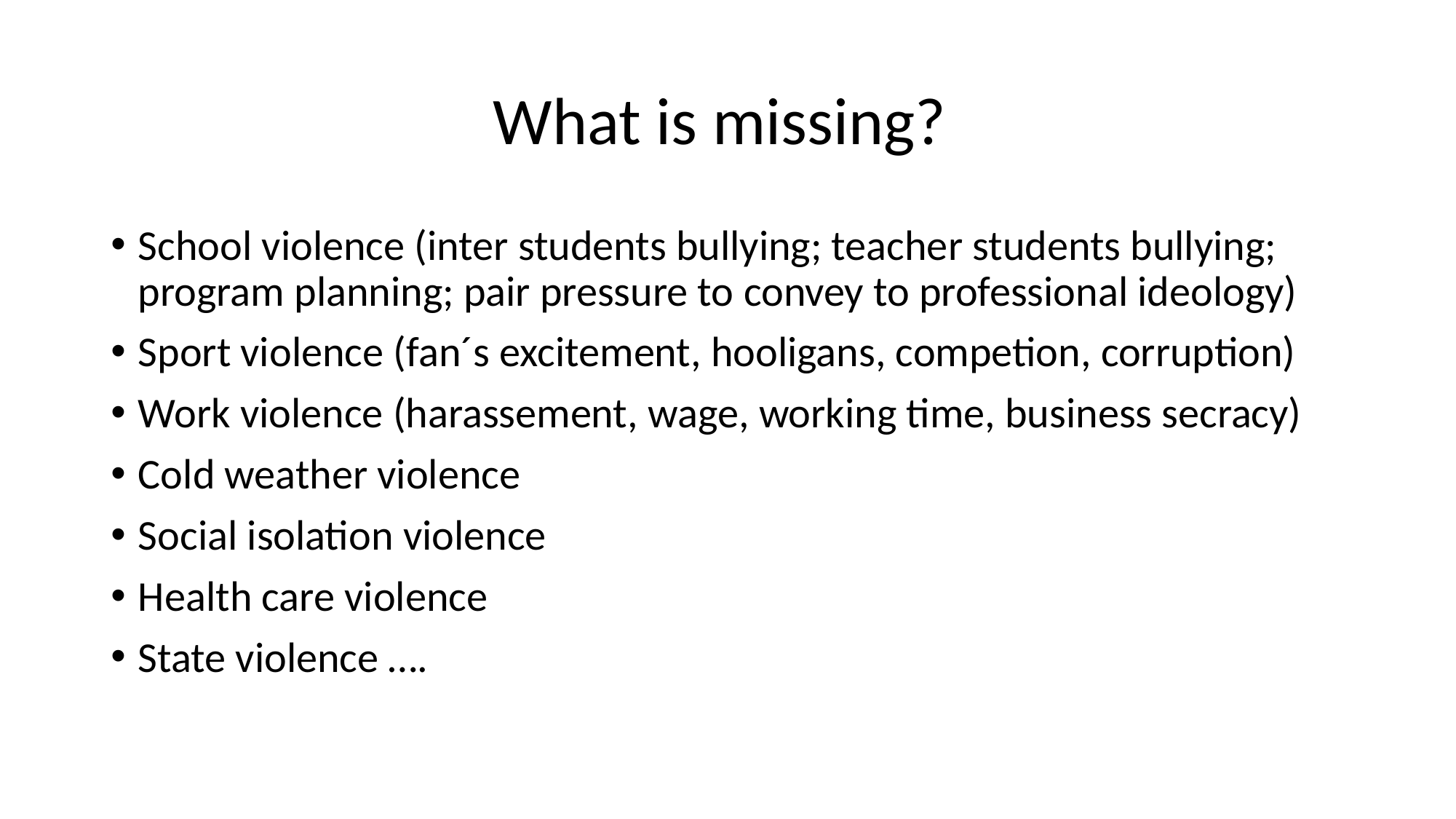

# What is missing?
School violence (inter students bullying; teacher students bullying; program planning; pair pressure to convey to professional ideology)
Sport violence (fan´s excitement, hooligans, competion, corruption)
Work violence (harassement, wage, working time, business secracy)
Cold weather violence
Social isolation violence
Health care violence
State violence ….